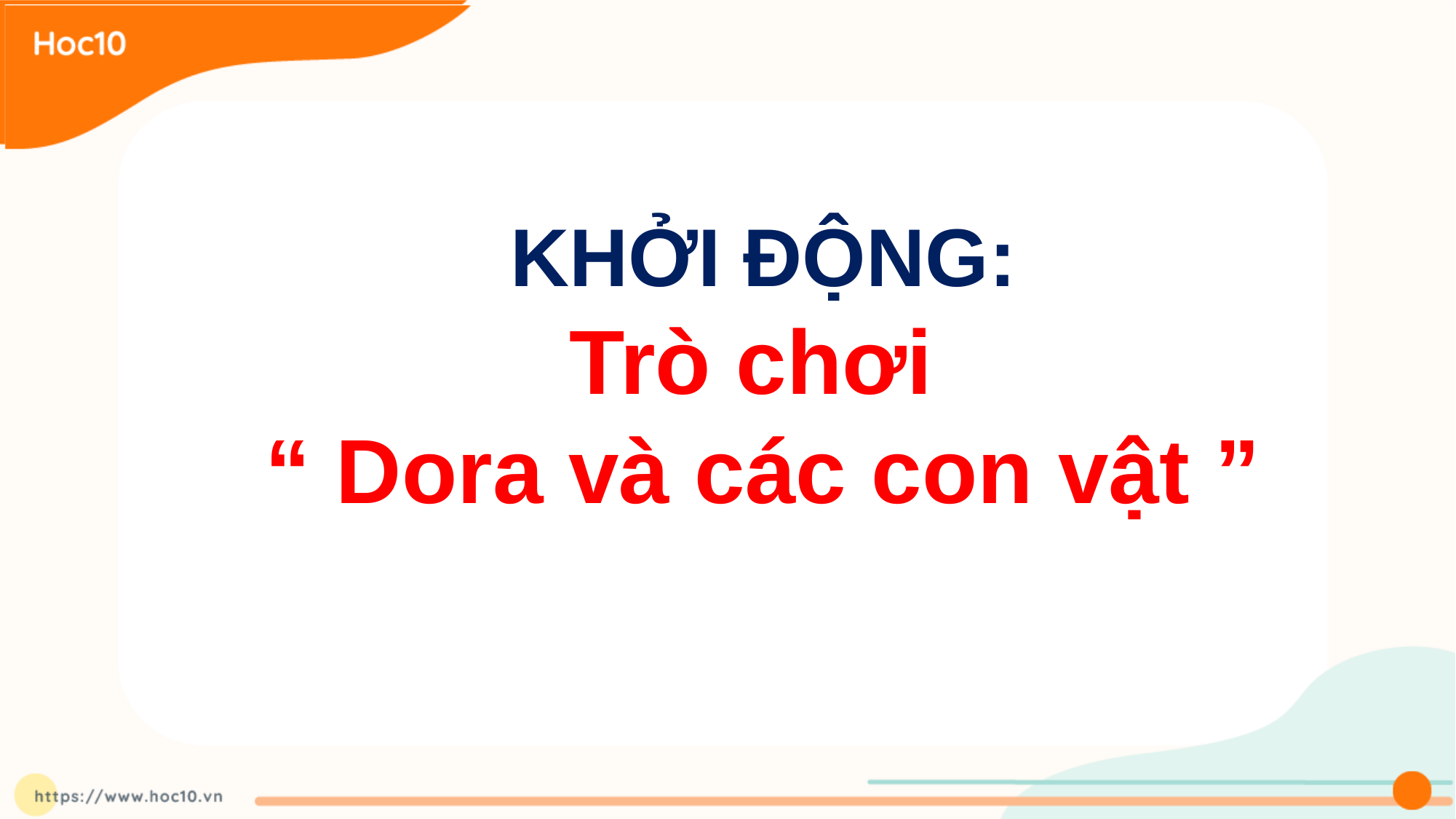

KHỞI ĐỘNG:
Trò chơi
“ Dora và các con vật ”